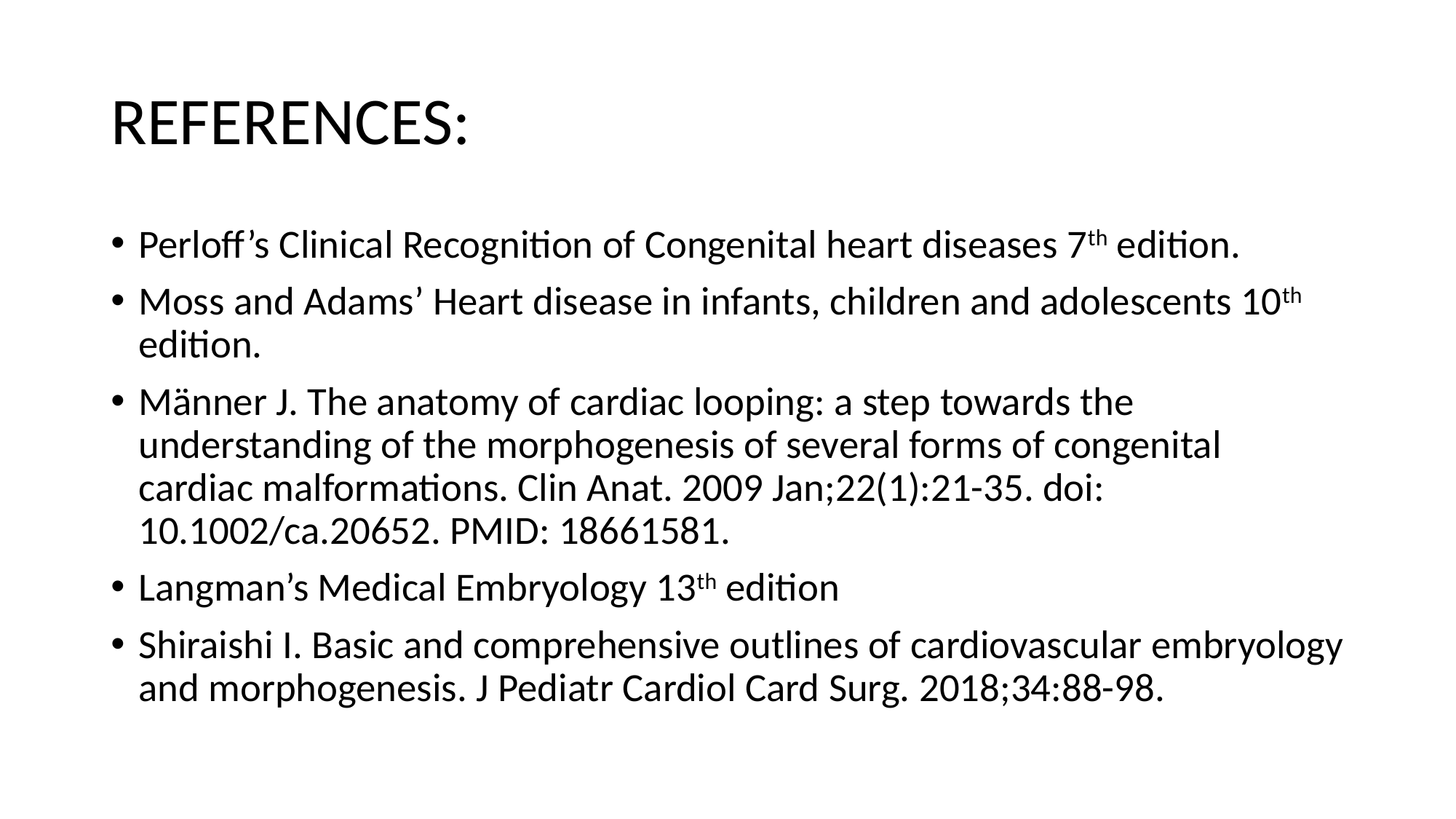

# REFERENCES:
Perloff’s Clinical Recognition of Congenital heart diseases 7th edition.
Moss and Adams’ Heart disease in infants, children and adolescents 10th edition.
Männer J. The anatomy of cardiac looping: a step towards the understanding of the morphogenesis of several forms of congenital cardiac malformations. Clin Anat. 2009 Jan;22(1):21-35. doi: 10.1002/ca.20652. PMID: 18661581.
Langman’s Medical Embryology 13th edition
Shiraishi I. Basic and comprehensive outlines of cardiovascular embryology and morphogenesis. J Pediatr Cardiol Card Surg. 2018;34:88-98.